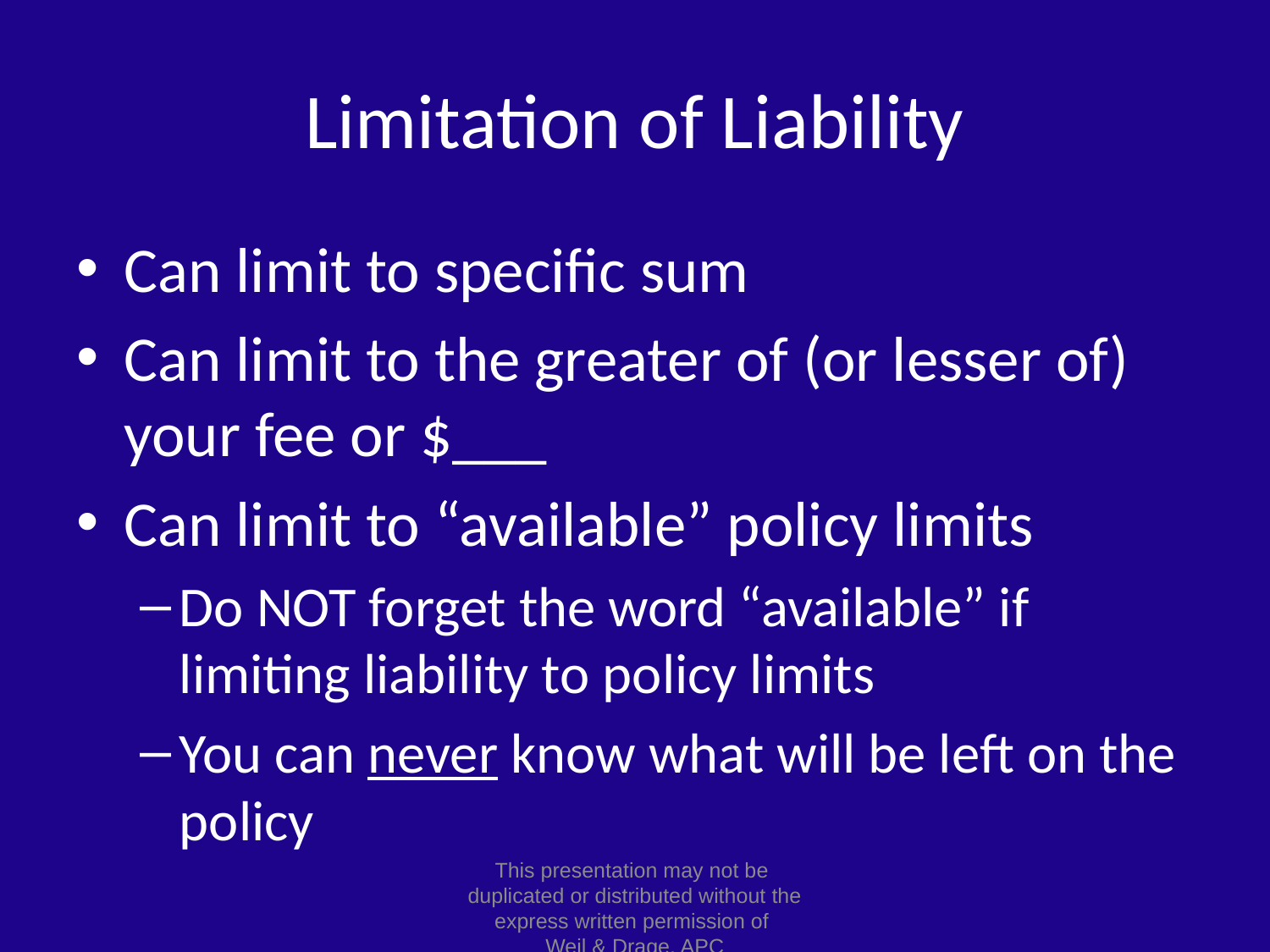

# Limitation of Liability
Can limit to specific sum
Can limit to the greater of (or lesser of) your fee or $___
Can limit to “available” policy limits
Do NOT forget the word “available” if limiting liability to policy limits
You can never know what will be left on the policy
This presentation may not be
duplicated or distributed without the express written permission of
Weil & Drage, APC